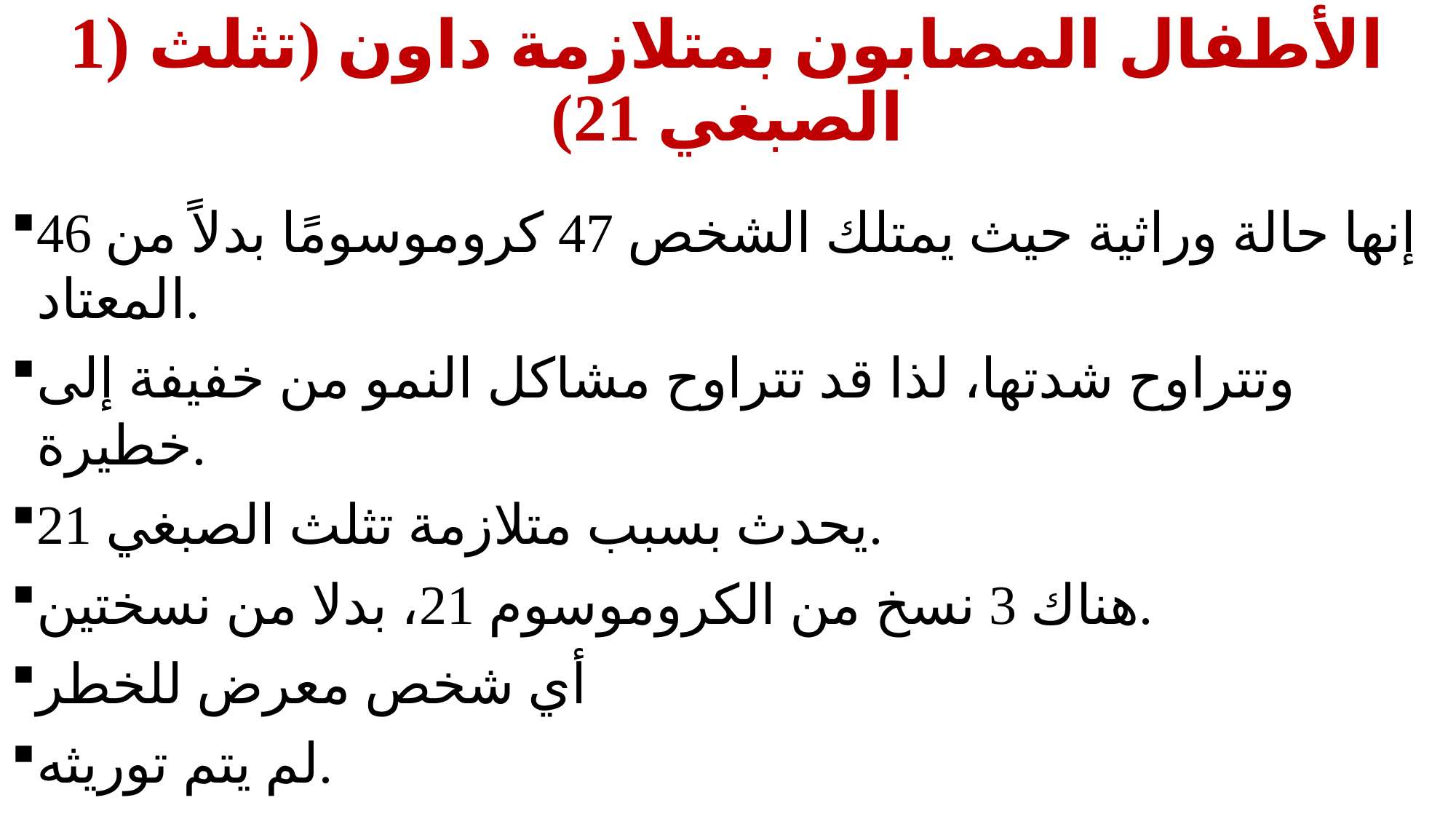

# 1) الأطفال المصابون بمتلازمة داون (تثلث الصبغي 21)
إنها حالة وراثية حيث يمتلك الشخص 47 كروموسومًا بدلاً من 46 المعتاد.
وتتراوح شدتها، لذا قد تتراوح مشاكل النمو من خفيفة إلى خطيرة.
يحدث بسبب متلازمة تثلث الصبغي 21.
هناك 3 نسخ من الكروموسوم 21، بدلا من نسختين.
أي شخص معرض للخطر
لم يتم توريثه.